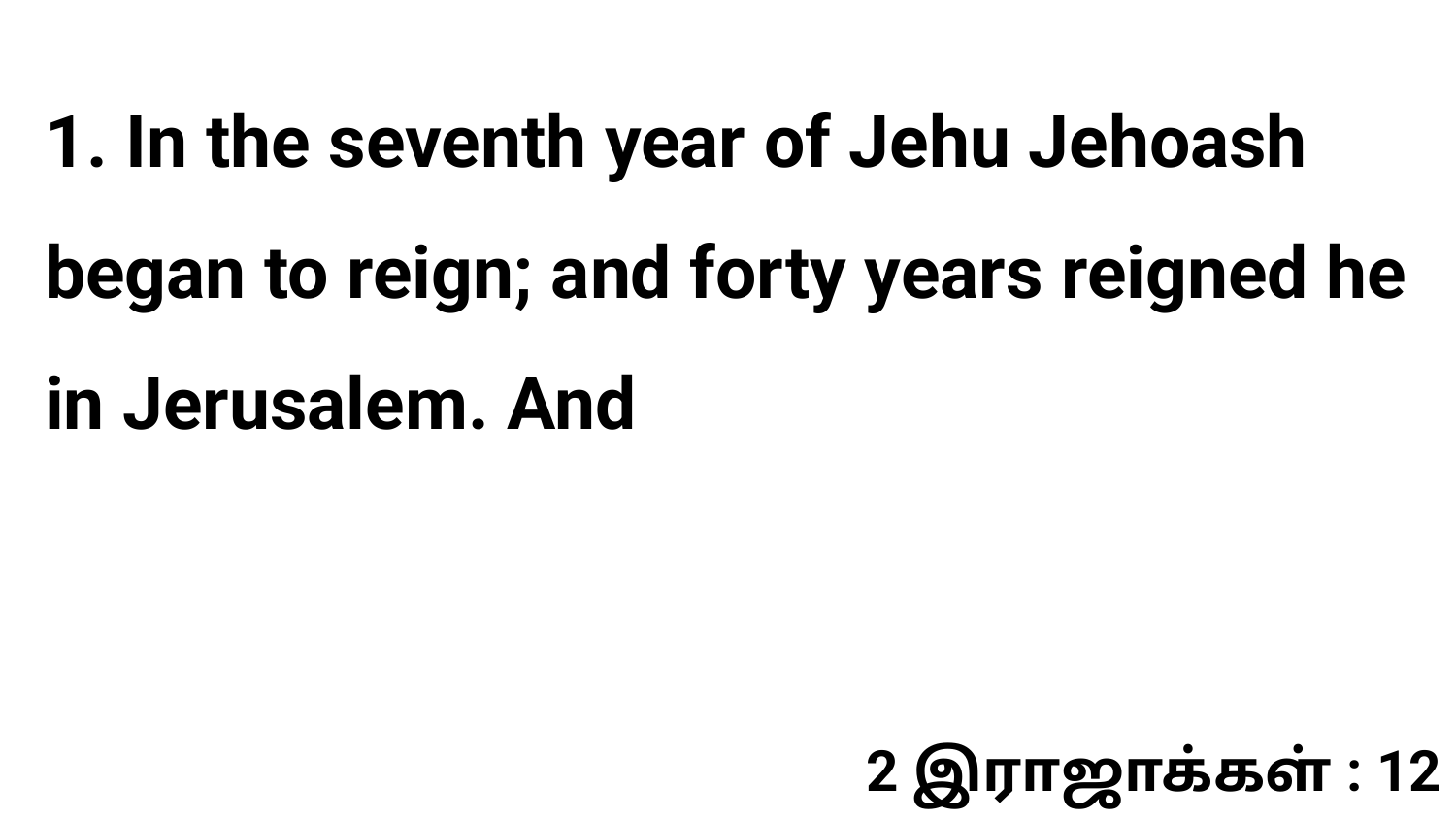

1. In the seventh year of Jehu Jehoash began to reign; and forty years reigned he in Jerusalem. And
2 இராஜாக்கள் : 12